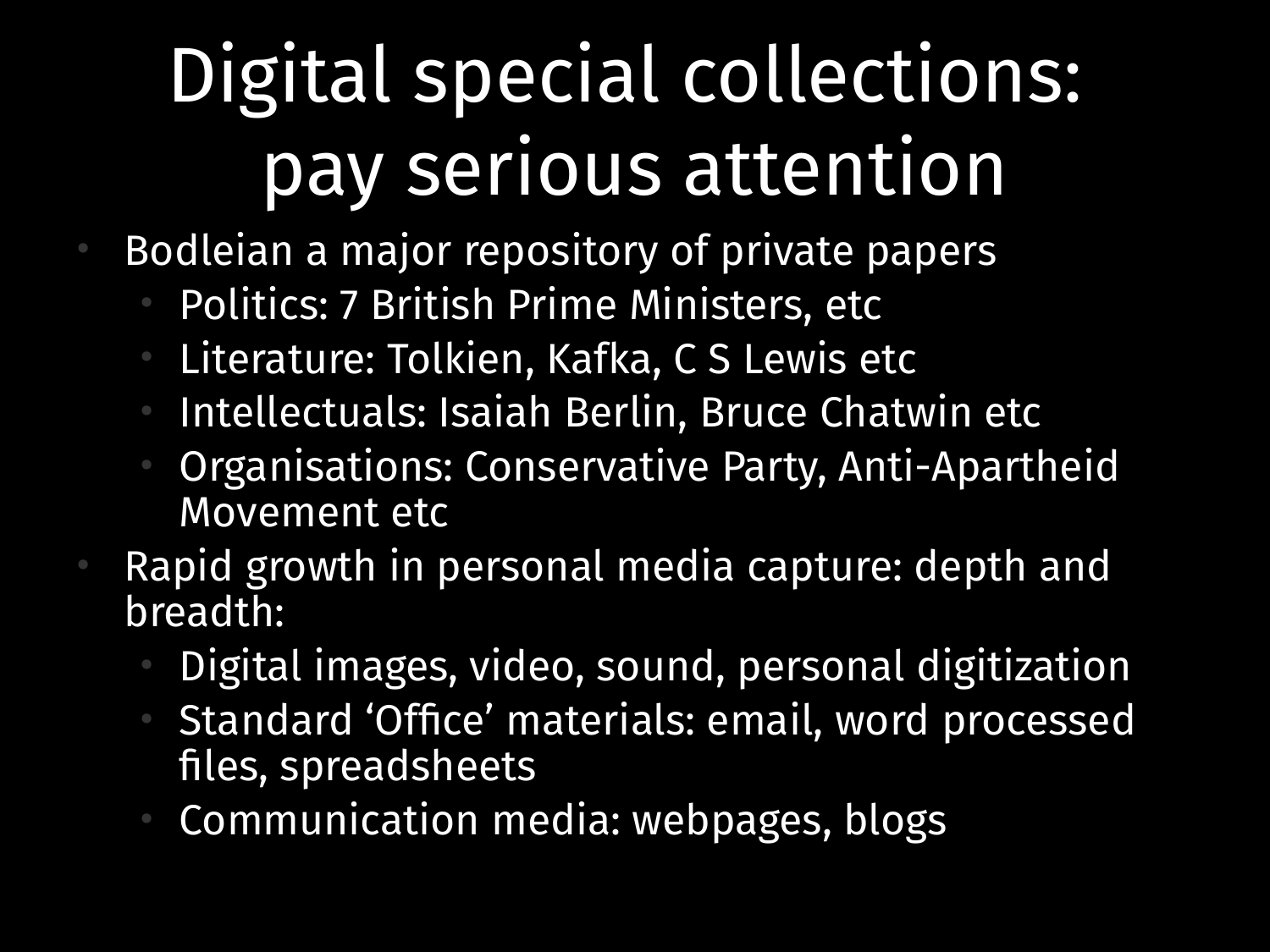

# Digital special collections: pay serious attention
Bodleian a major repository of private papers
Politics: 7 British Prime Ministers, etc
Literature: Tolkien, Kafka, C S Lewis etc
Intellectuals: Isaiah Berlin, Bruce Chatwin etc
Organisations: Conservative Party, Anti-Apartheid Movement etc
Rapid growth in personal media capture: depth and breadth:
Digital images, video, sound, personal digitization
Standard ‘Office’ materials: email, word processed files, spreadsheets
Communication media: webpages, blogs

21